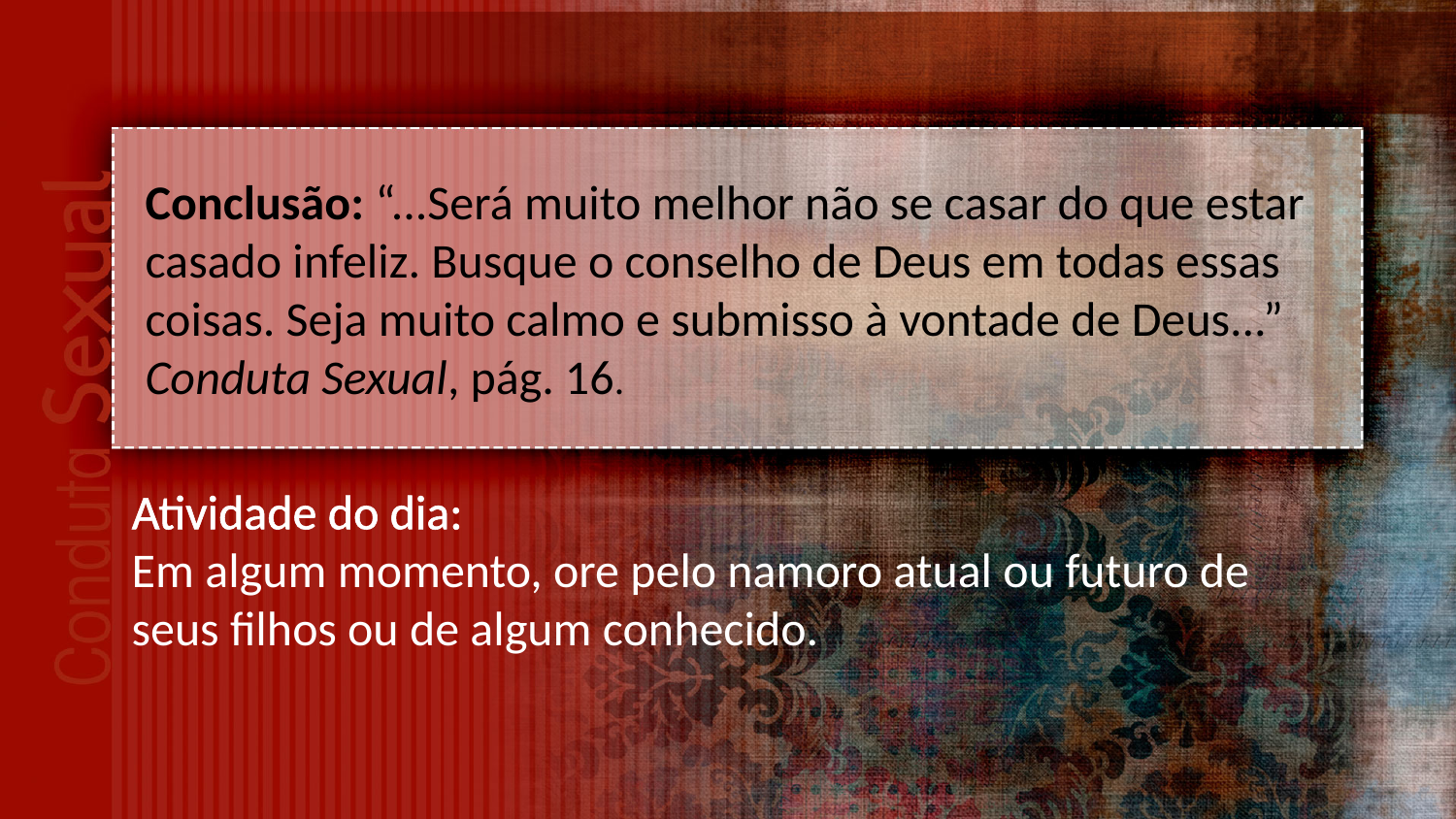

Conclusão: “...Será muito melhor não se casar do que estar casado infeliz. Busque o conselho de Deus em todas essas coisas. Seja muito calmo e submisso à vontade de Deus...” Conduta Sexual, pág. 16.
Atividade do dia:
Em algum momento, ore pelo namoro atual ou futuro de seus filhos ou de algum conhecido.